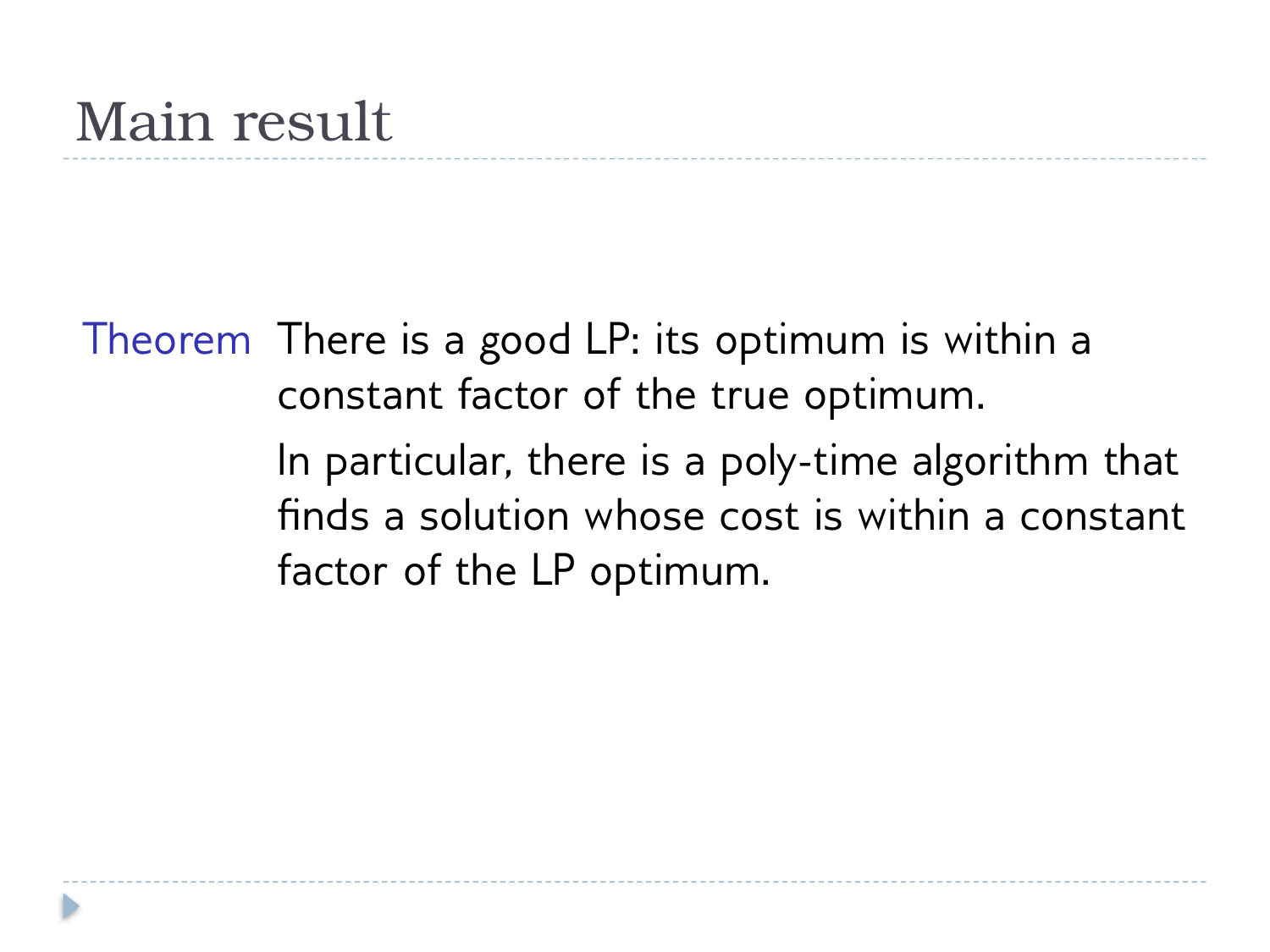

# Main result

Theorem

There is a good LP: its optimum is within a constant factor of the true optimum.
In particular, there is a poly-time algorithm that finds a solution whose cost is within a constant factor of the LP optimum.